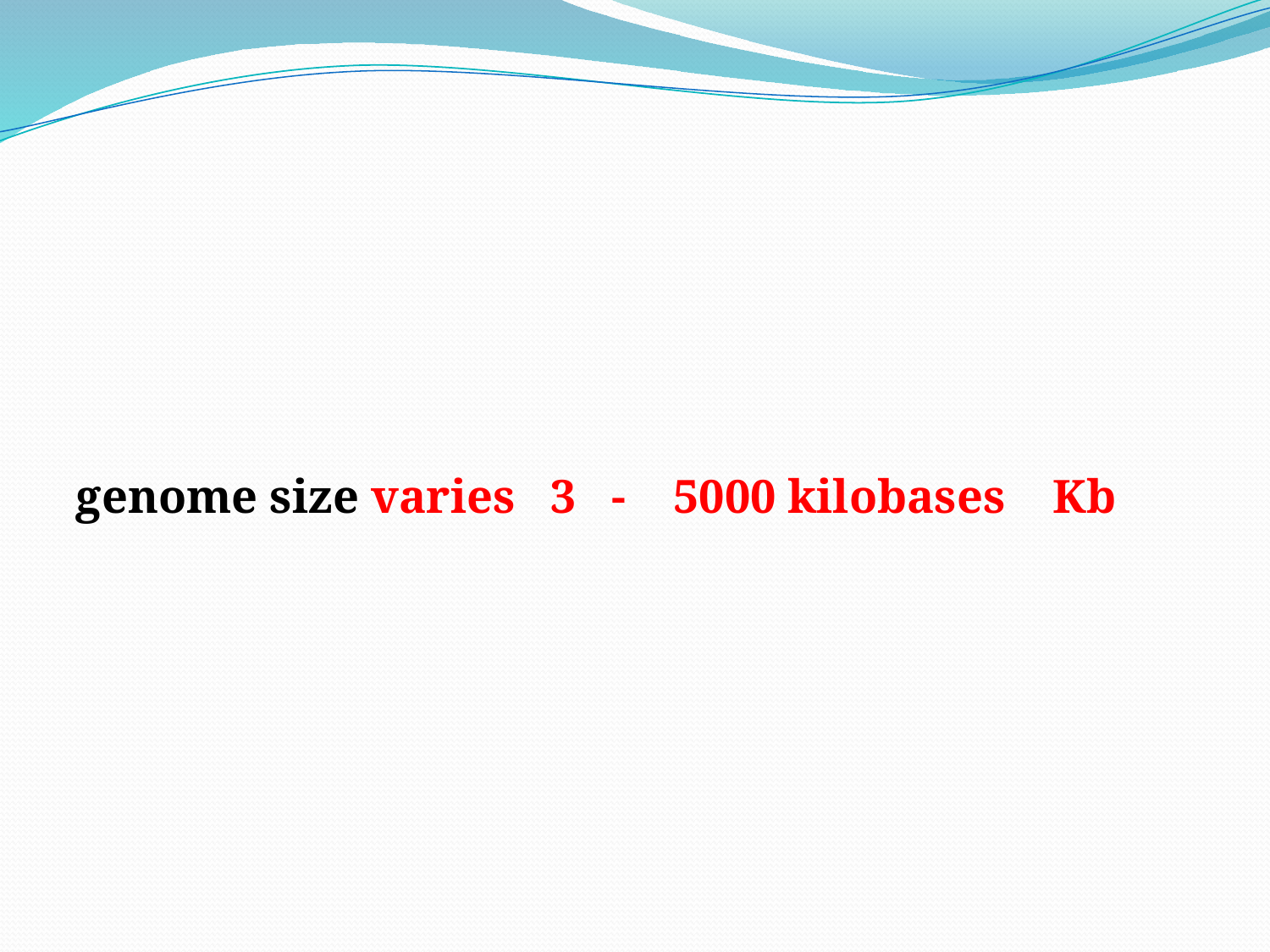

#

     genome size varies   3   -    5000 kilobases    Kb